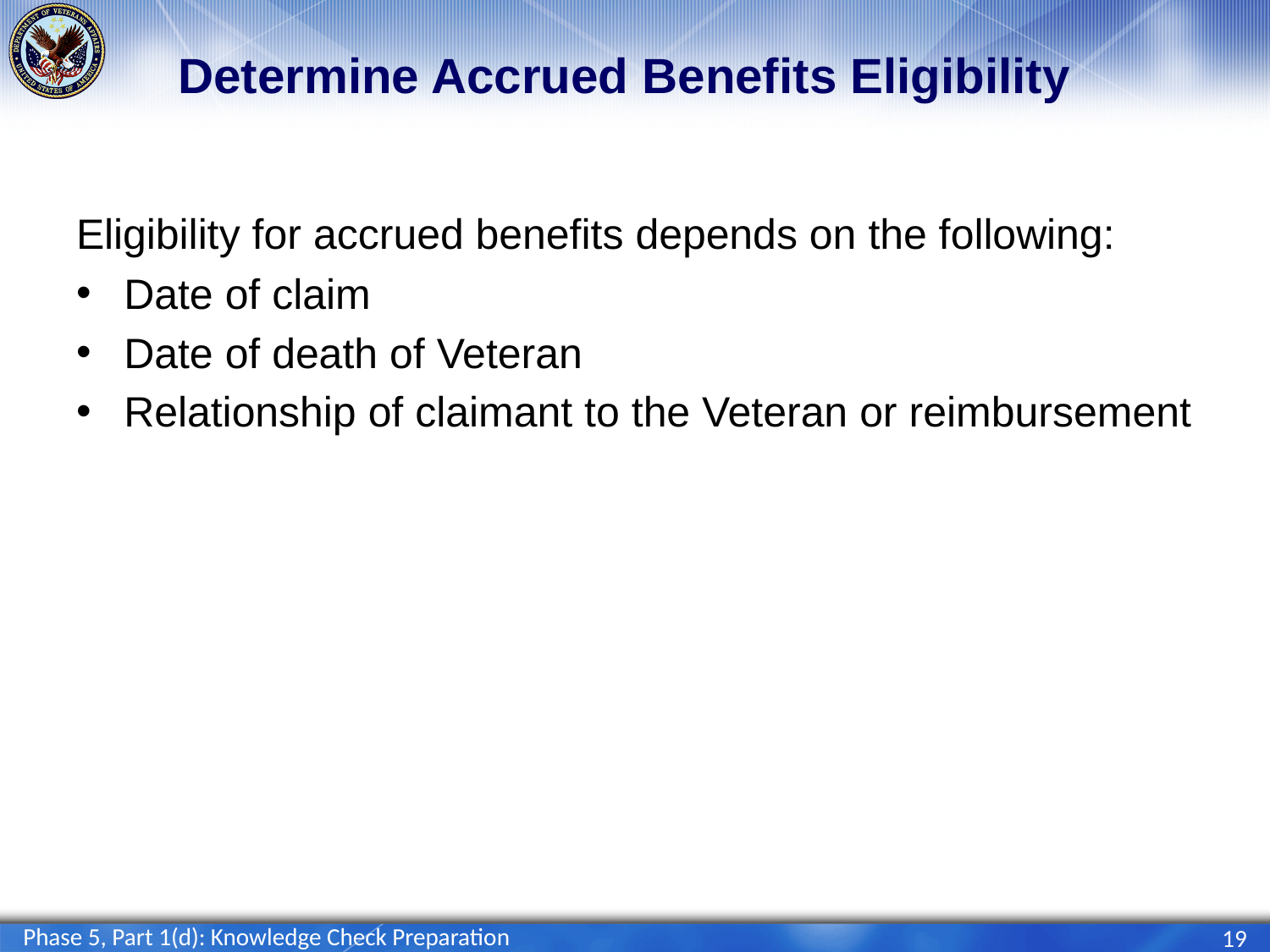

# Determine Accrued Benefits Eligibility
Eligibility for accrued benefits depends on the following:
Date of claim
Date of death of Veteran
Relationship of claimant to the Veteran or reimbursement
Phase 5, Part 1(d): Knowledge Check Preparation
19